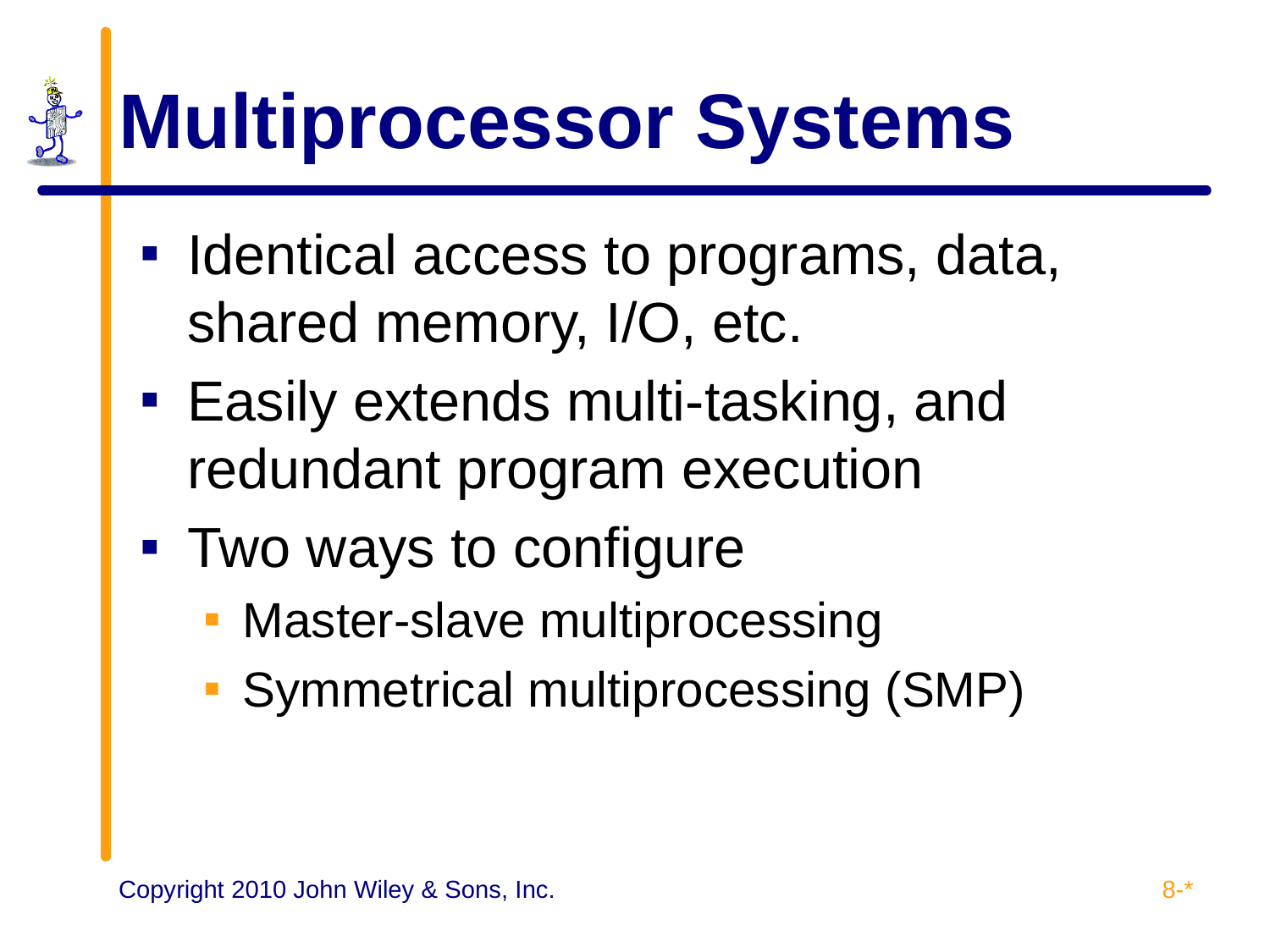

# Multiprocessor Systems
Identical access to programs, data, shared memory, I/O, etc.
Easily extends multi-tasking, and redundant program execution
Two ways to configure
Master-slave multiprocessing
Symmetrical multiprocessing (SMP)
8-*
Copyright 2010 John Wiley & Sons, Inc.